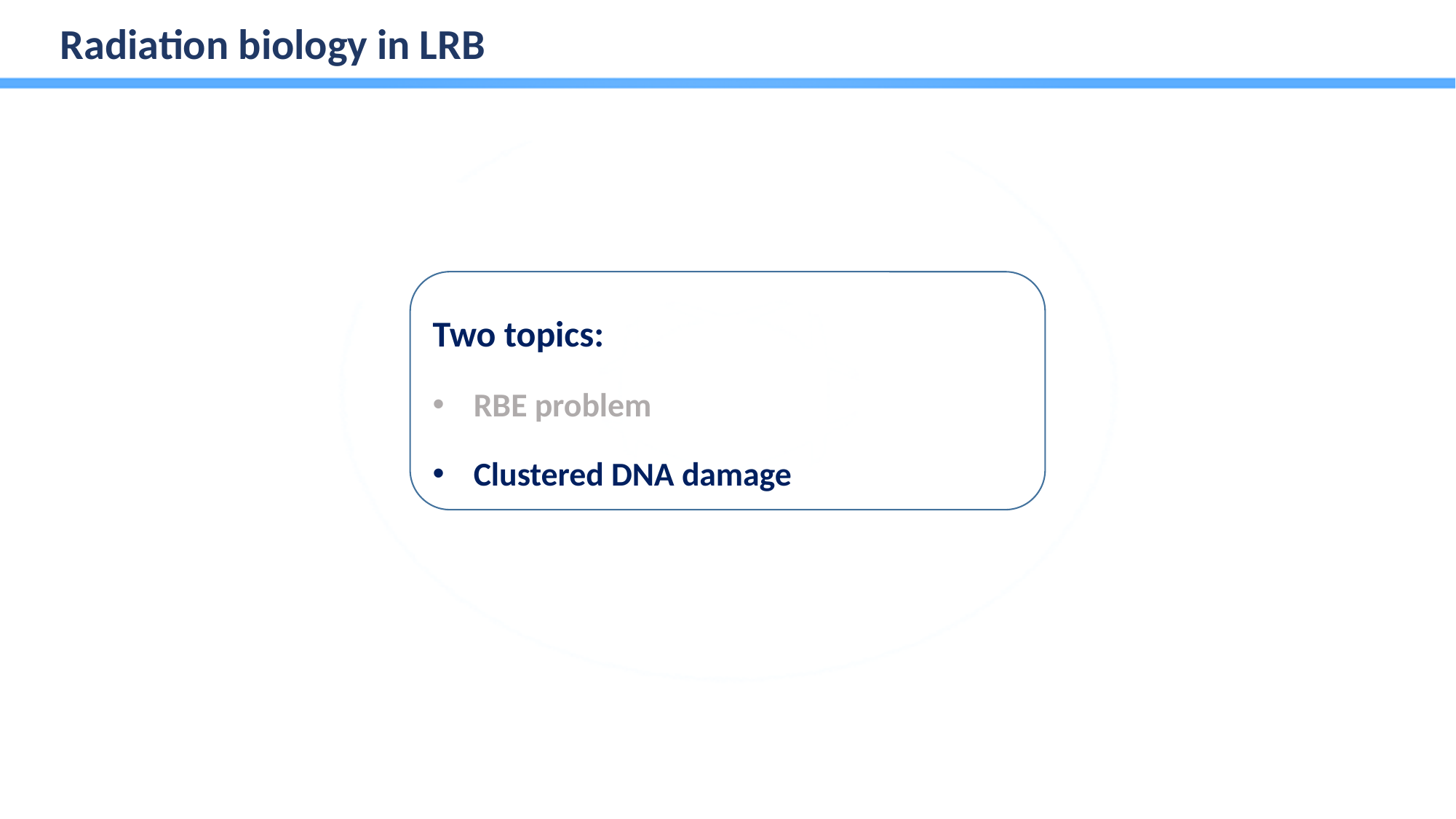

Radiation biology in LRB

Two topics:
RBE problem
Clustered DNA damage